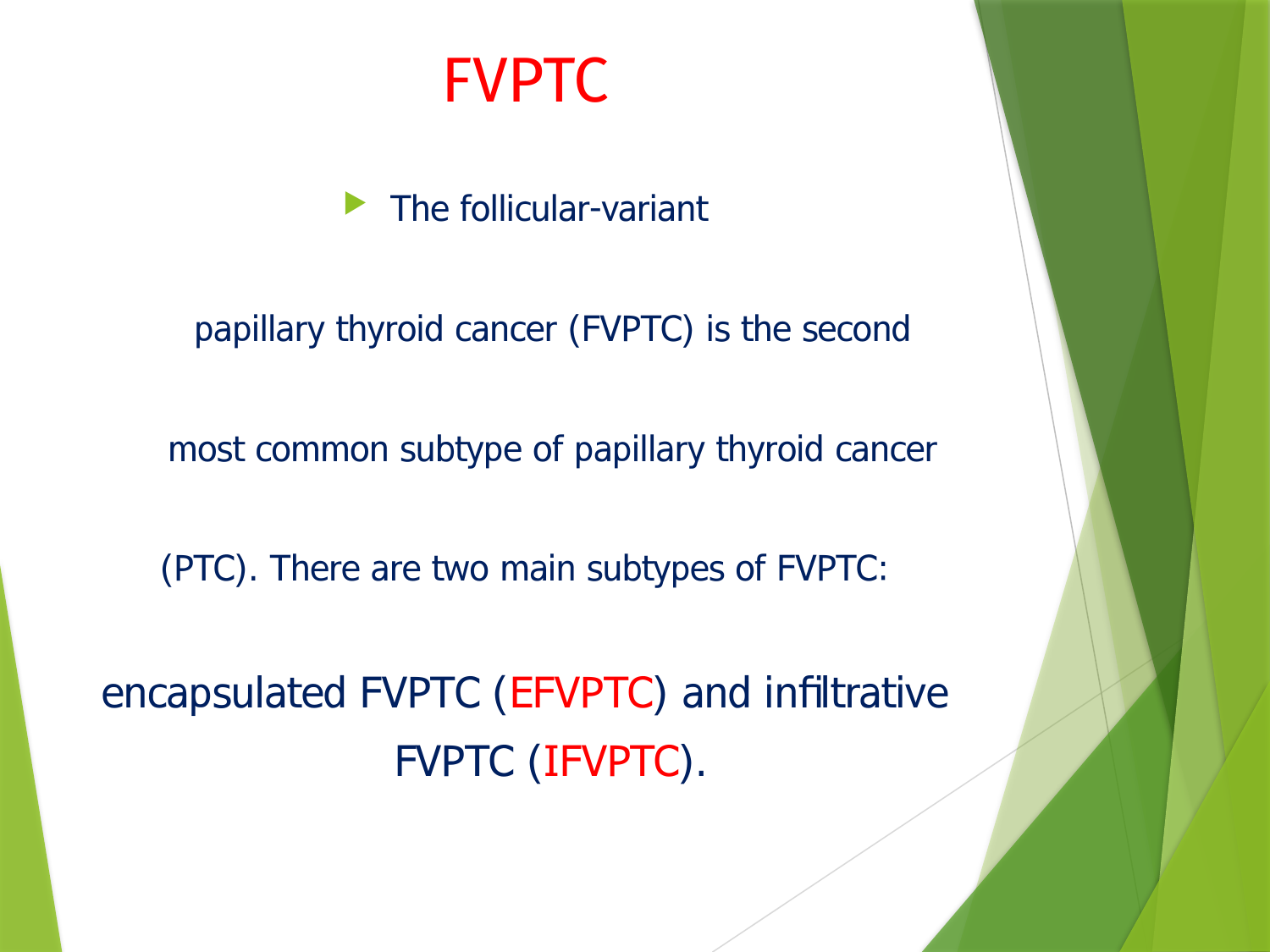

# FVPTC
The follicular-variant

     papillary thyroid cancer (FVPTC) is the second

     most common subtype of papillary thyroid cancer

 (PTC). There are two main subtypes of FVPTC:

encapsulated FVPTC (EFVPTC) and infiltrative
    FVPTC (IFVPTC).